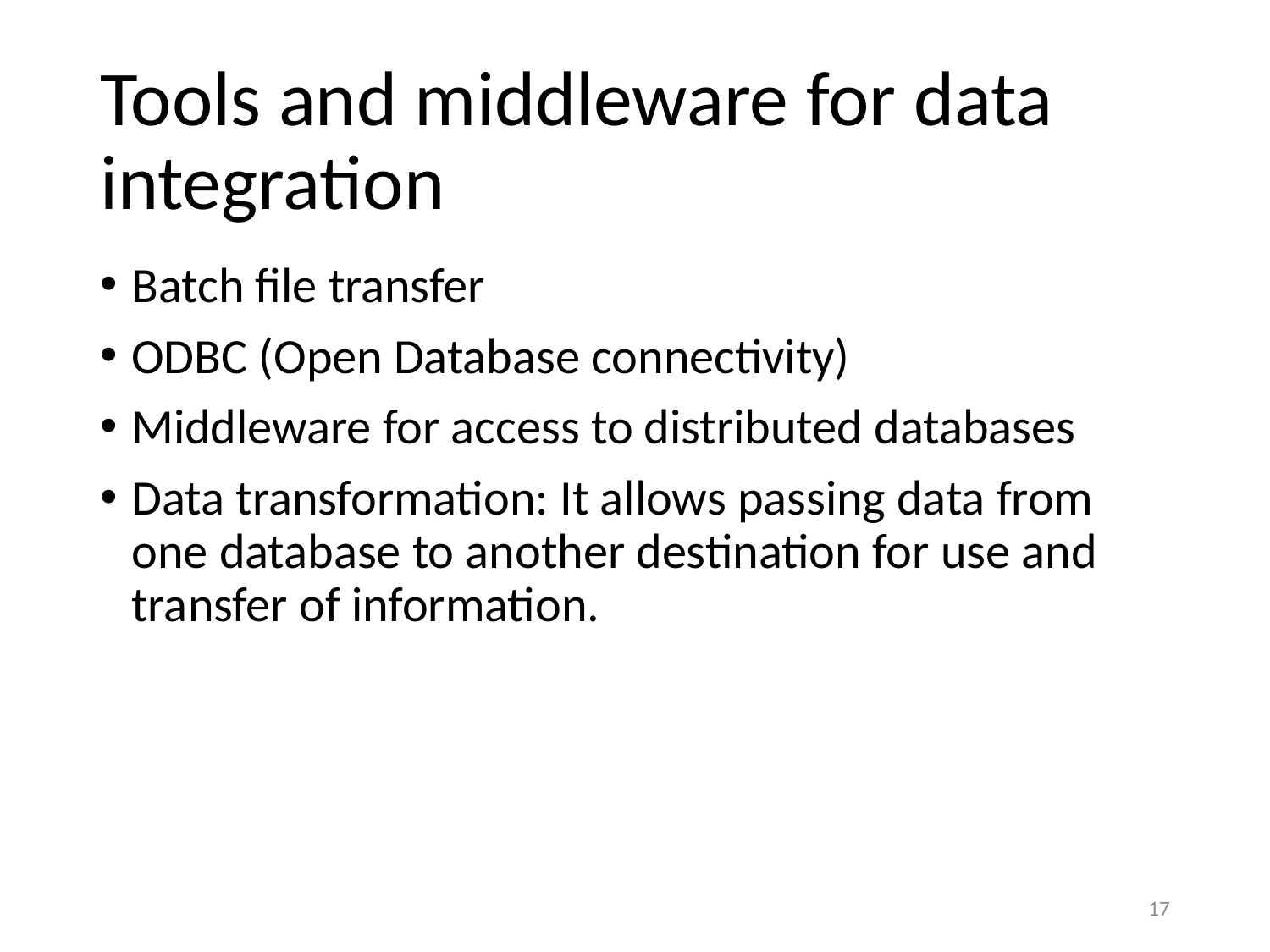

# Tools and middleware for data integration
Batch file transfer
ODBC (Open Database connectivity)
Middleware for access to distributed databases
Data transformation: It allows passing data from one database to another destination for use and transfer of information.

17